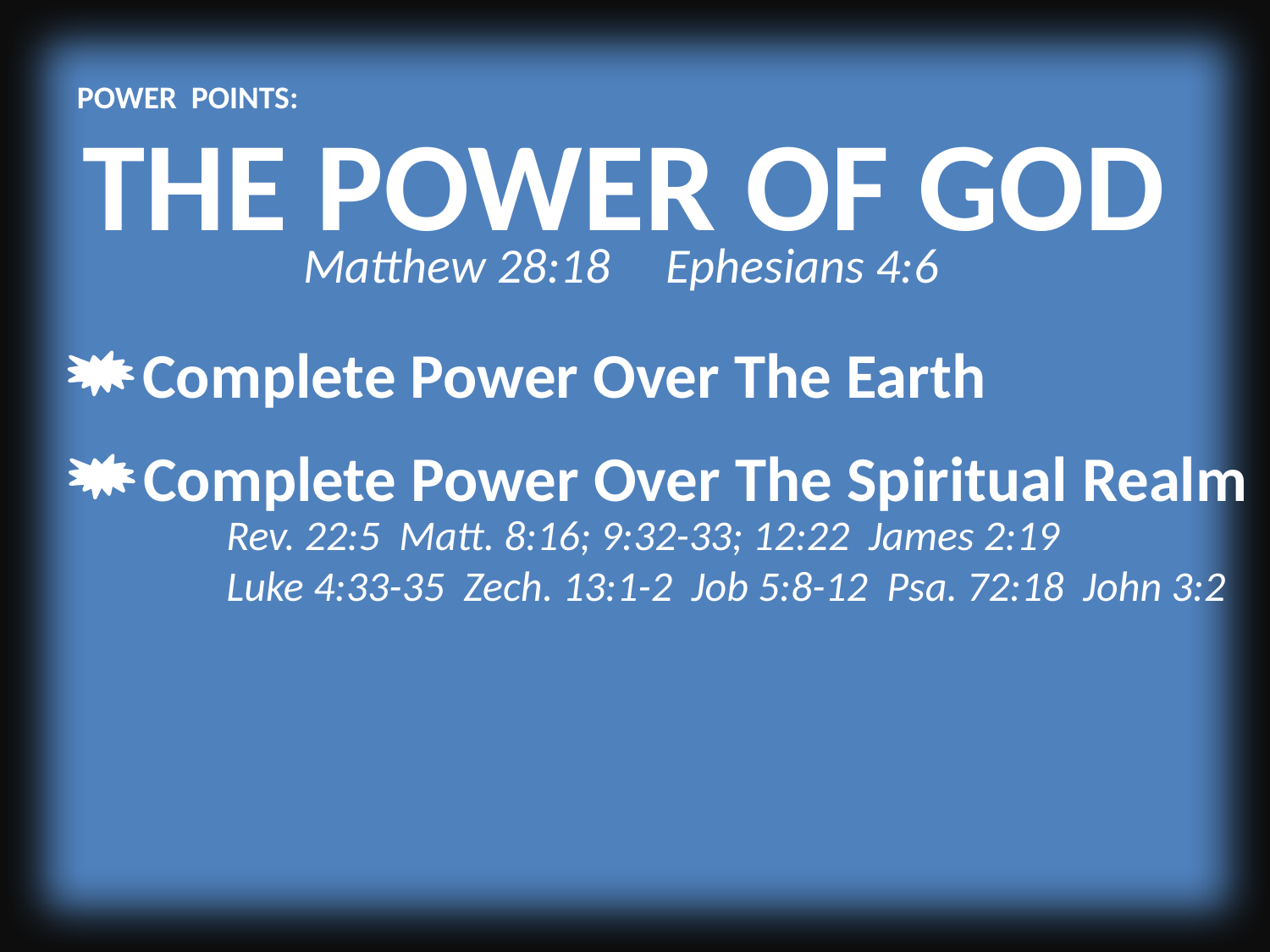

POWER  POINTS:
THE POWER OF GOD
Matthew 28:18     Ephesians 4:6
Complete Power Over The Earth

Complete Power Over The Spiritual Realm

Rev. 22:5  Matt. 8:16; 9:32-33; 12:22  James 2:19
Luke 4:33-35  Zech. 13:1-2  Job 5:8-12  Psa. 72:18  John 3:2